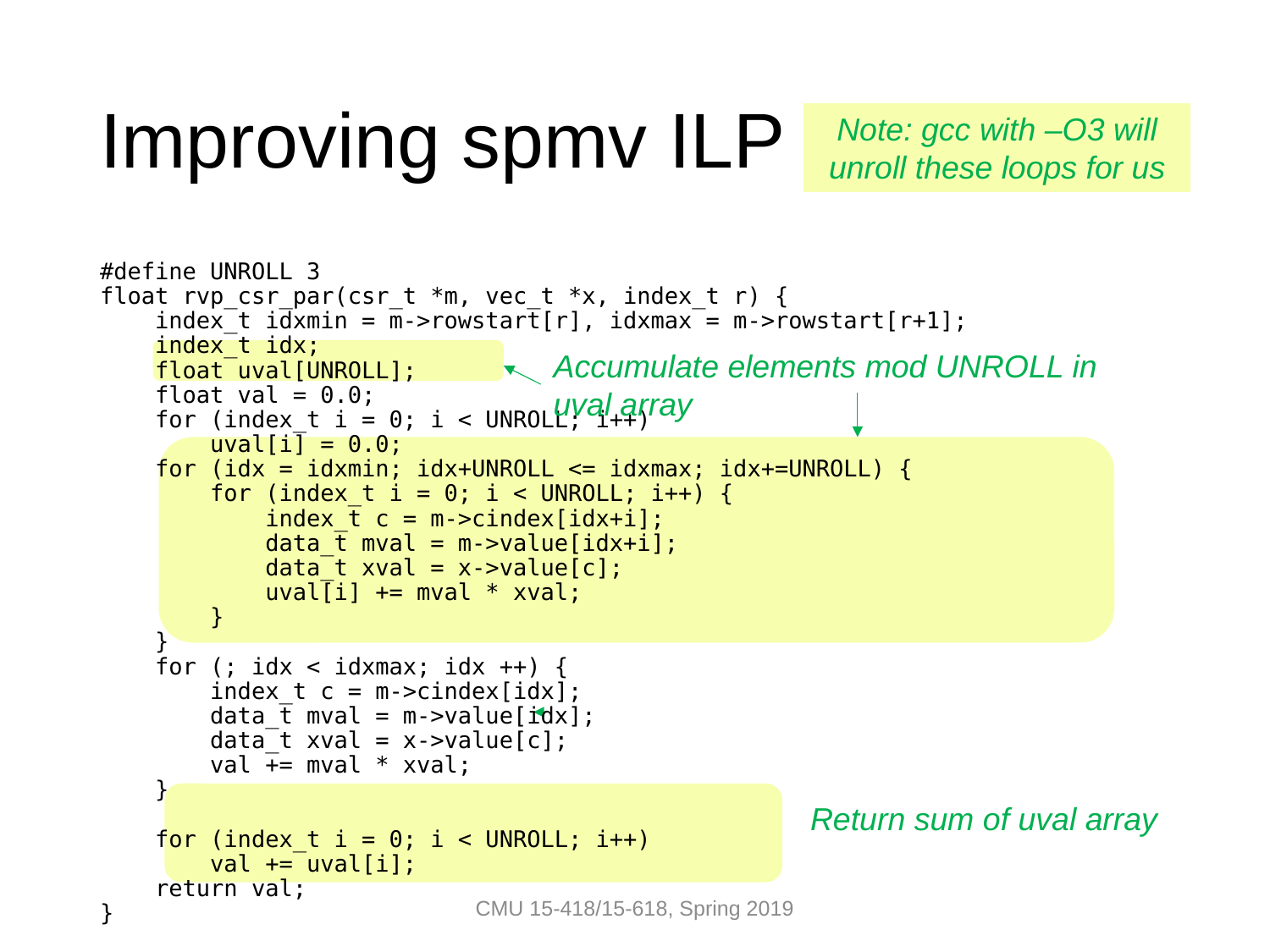

# Improving spmv ILP
Note: gcc with –O3 will unroll these loops for us
#define UNROLL 3
float rvp_csr_par(csr_t *m, vec_t *x, index_t r) {
    index_t idxmin = m->rowstart[r], idxmax = m->rowstart[r+1];
    index_t idx;
    float uval[UNROLL];
    float val = 0.0;
    for (index_t i = 0; i < UNROLL; i++)
        uval[i] = 0.0;
    for (idx = idxmin; idx+UNROLL <= idxmax; idx+=UNROLL) {
        for (index_t i = 0; i < UNROLL; i++) {
            index_t c = m->cindex[idx+i];
            data_t mval = m->value[idx+i];
            data_t xval = x->value[c];
            uval[i] += mval * xval;
        }
    }
    for (; idx < idxmax; idx ++) {
        index_t c = m->cindex[idx];
        data_t mval = m->value[idx];
        data_t xval = x->value[c];
        val += mval * xval;
    }
    for (index_t i = 0; i < UNROLL; i++)
        val += uval[i];
    return val;
}

Accumulate elements mod UNROLL in uval array

Return sum of uval array
CMU 15-418/15-618, Spring 2019